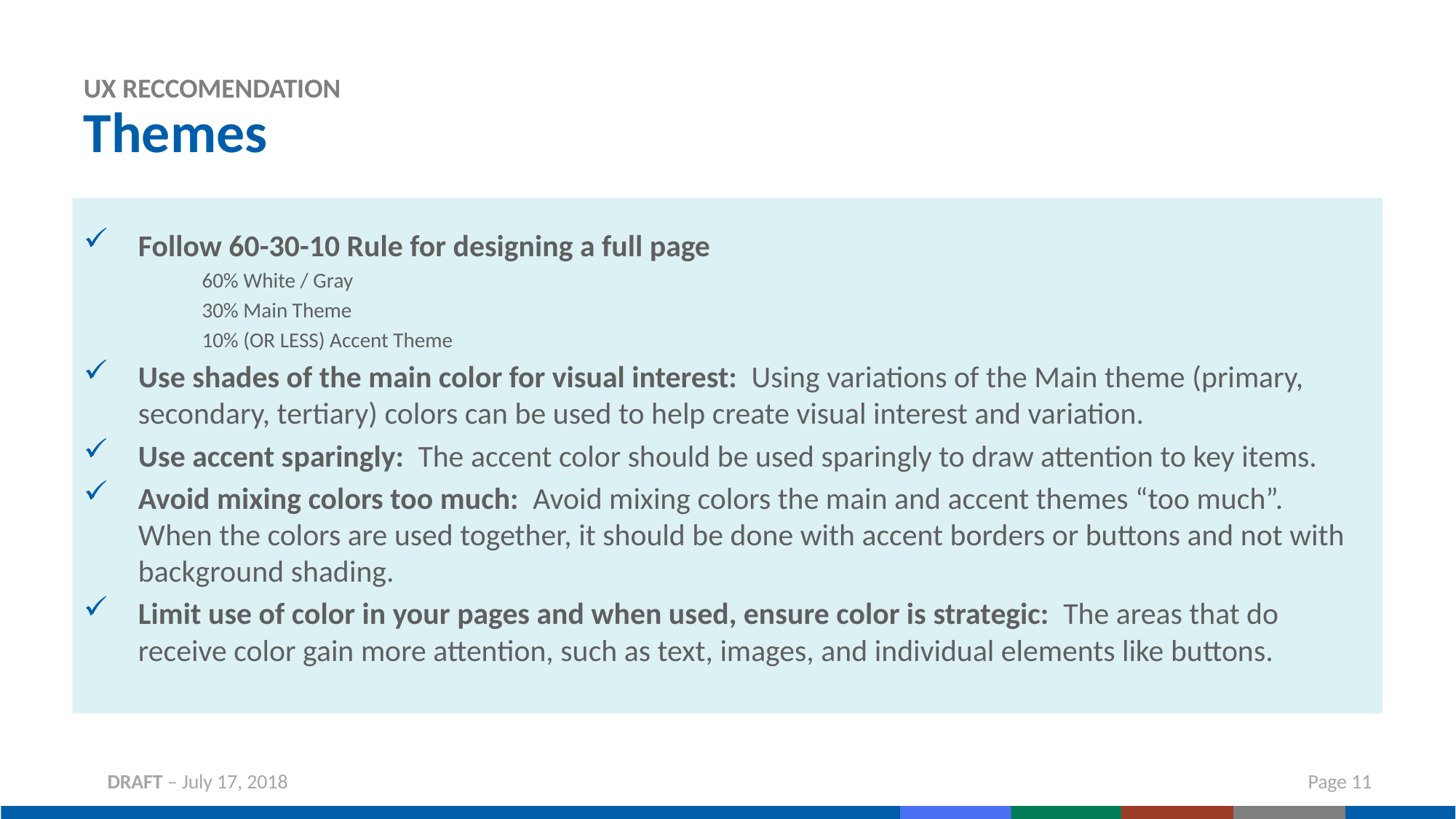

# UX RECCOMENDATION Themes

Follow 60-30-10 Rule for designing a full page
60% White / Gray
30% Main Theme
10% (OR LESS) Accent Theme
Use shades of the main color for visual interest:  Using variations of the Main theme (primary, secondary, tertiary) colors can be used to help create visual interest and variation.
Use accent sparingly:  The accent color should be used sparingly to draw attention to key items.
Avoid mixing colors too much:  Avoid mixing colors the main and accent themes “too much”.  When the colors are used together, it should be done with accent borders or buttons and not with background shading.
Limit use of color in your pages and when used, ensure color is strategic:  The areas that do receive color gain more attention, such as text, images, and individual elements like buttons.